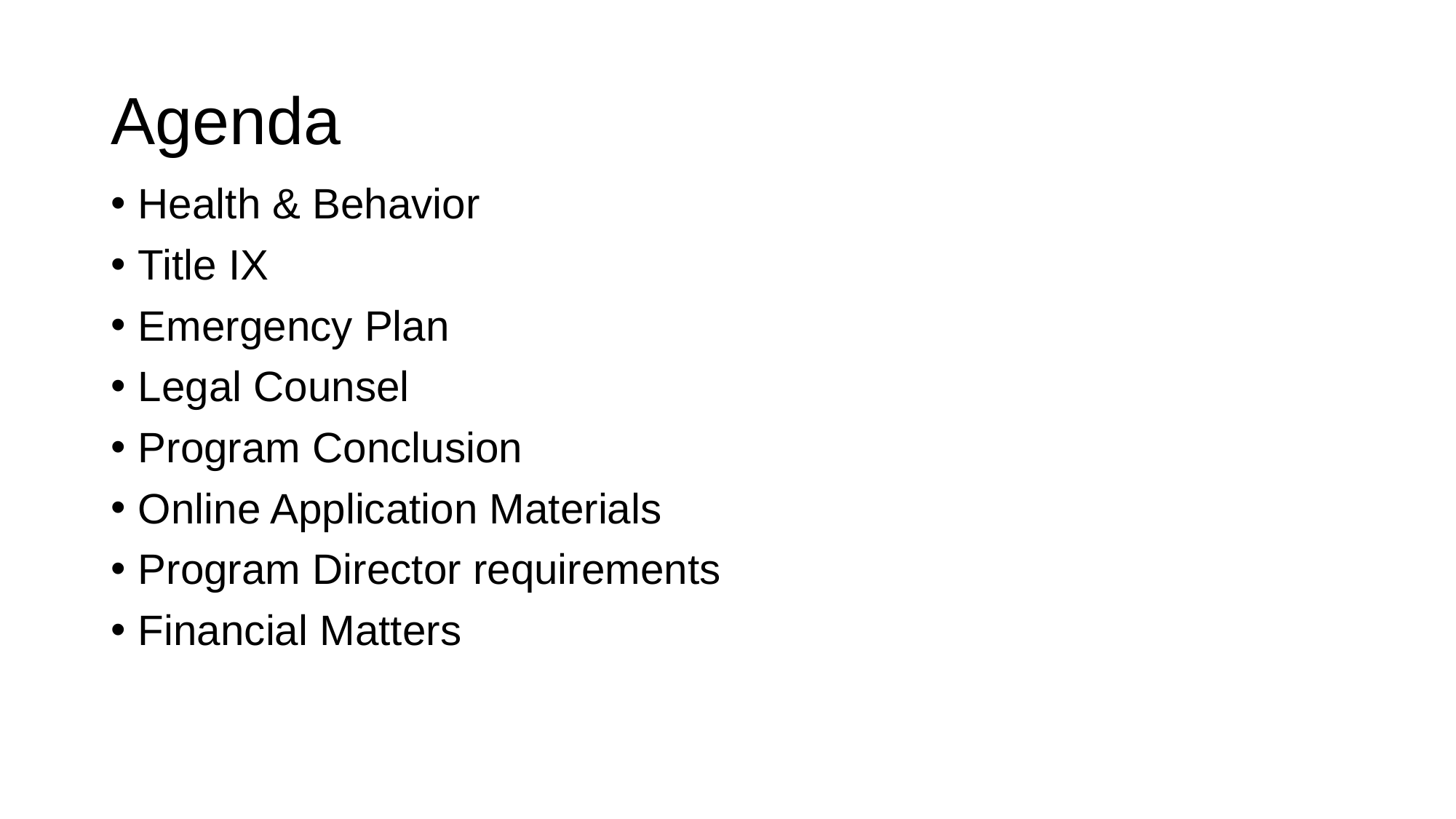

# Agenda
Health & Behavior
Title IX
Emergency Plan
Legal Counsel
Program Conclusion
Online Application Materials
Program Director requirements
Financial Matters